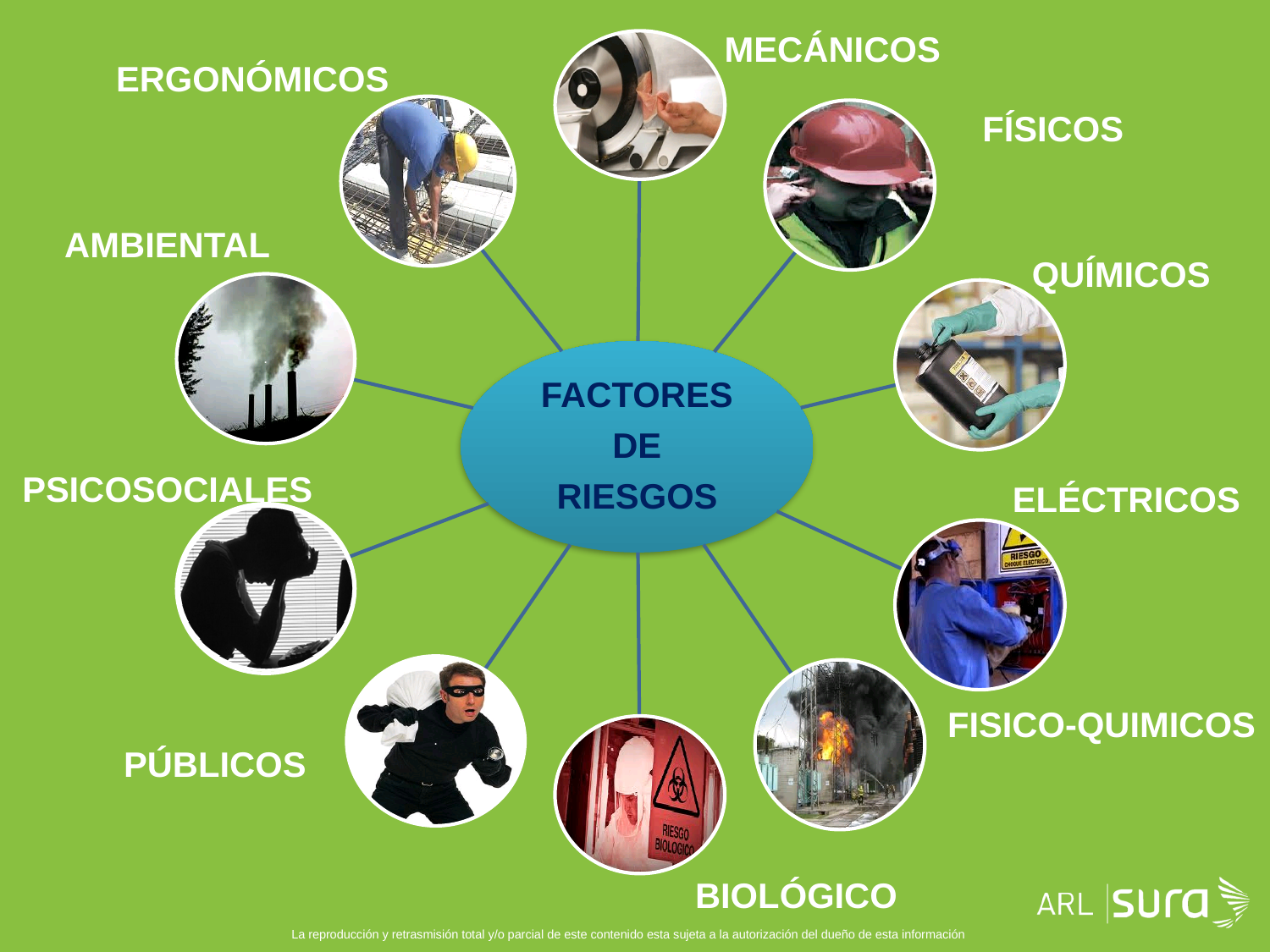

FACTORES
DE
RIESGOS

.

.

.

.
MECÁNICOS
ERGONÓMICOS
FÍSICOS
AMBIENTAL
QUÍMICOS
PSICOSOCIALES
ELÉCTRICOS
FISICO-QUIMICOS
PÚBLICOS
BIOLÓGICO